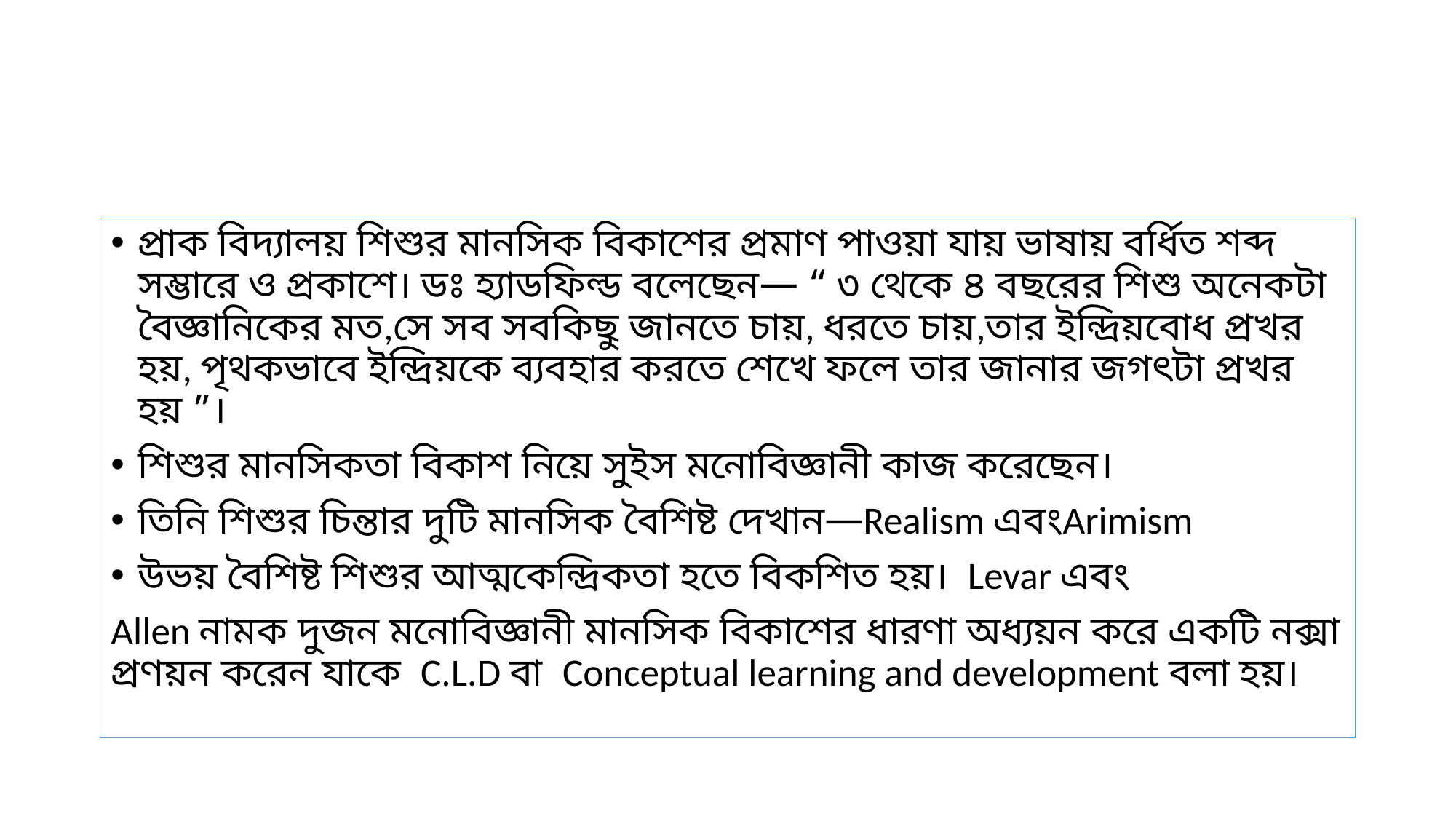

#
প্রাক বিদ্যালয় শিশুর মানসিক বিকাশের প্রমাণ পাওয়া যায় ভাষায় বর্ধিত শব্দ সম্ভারে ও প্রকাশে। ডঃ হ্যাডফিল্ড বলেছেন— “ ৩ থেকে ৪ বছরের শিশু অনেকটা বৈজ্ঞানিকের মত,সে সব সবকিছু জানতে চায়, ধরতে চায়,তার ইন্দ্রিয়বোধ প্রখর হয়, পৃথকভাবে ইন্দ্রিয়কে ব্যবহার করতে শেখে ফলে তার জানার জগৎটা প্রখর হয় ”।
শিশুর মানসিকতা বিকাশ নিয়ে সুইস মনোবিজ্ঞানী কাজ করেছেন।
তিনি শিশুর চিন্তার দুটি মানসিক বৈশিষ্ট দেখান—Realism এবংArimism
উভয় বৈশিষ্ট শিশুর আত্মকেন্দ্রিকতা হতে বিকশিত হয়।  Levar এবং
Allen নামক দুজন মনোবিজ্ঞানী মানসিক বিকাশের ধারণা অধ্যয়ন করে একটি নক্সা প্রণয়ন করেন যাকে  C.L.D বা  Conceptual learning and development বলা হয়।